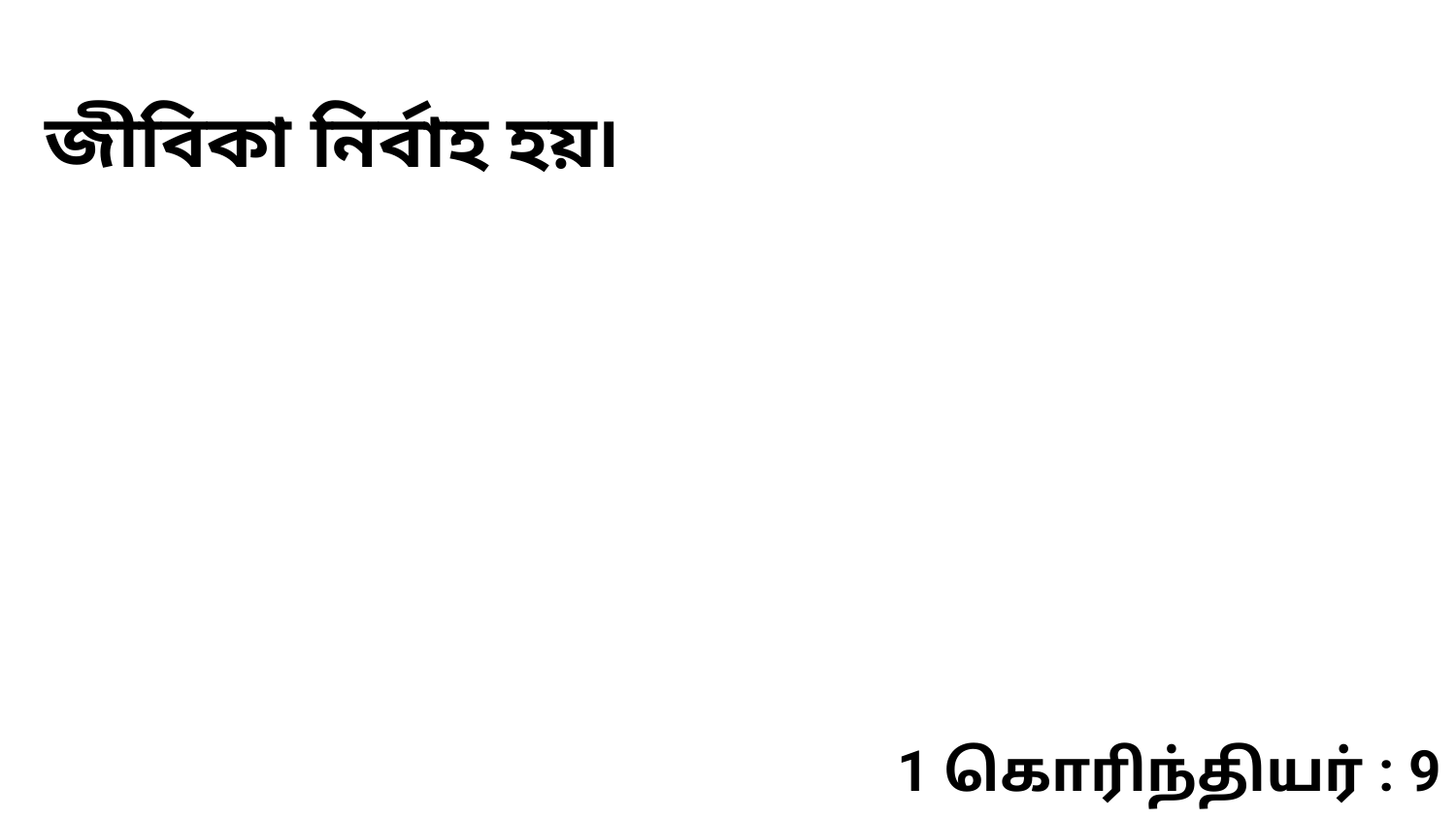

জীবিকা নির্বাহ হয়৷
1 கொரிந்தியர் : 9